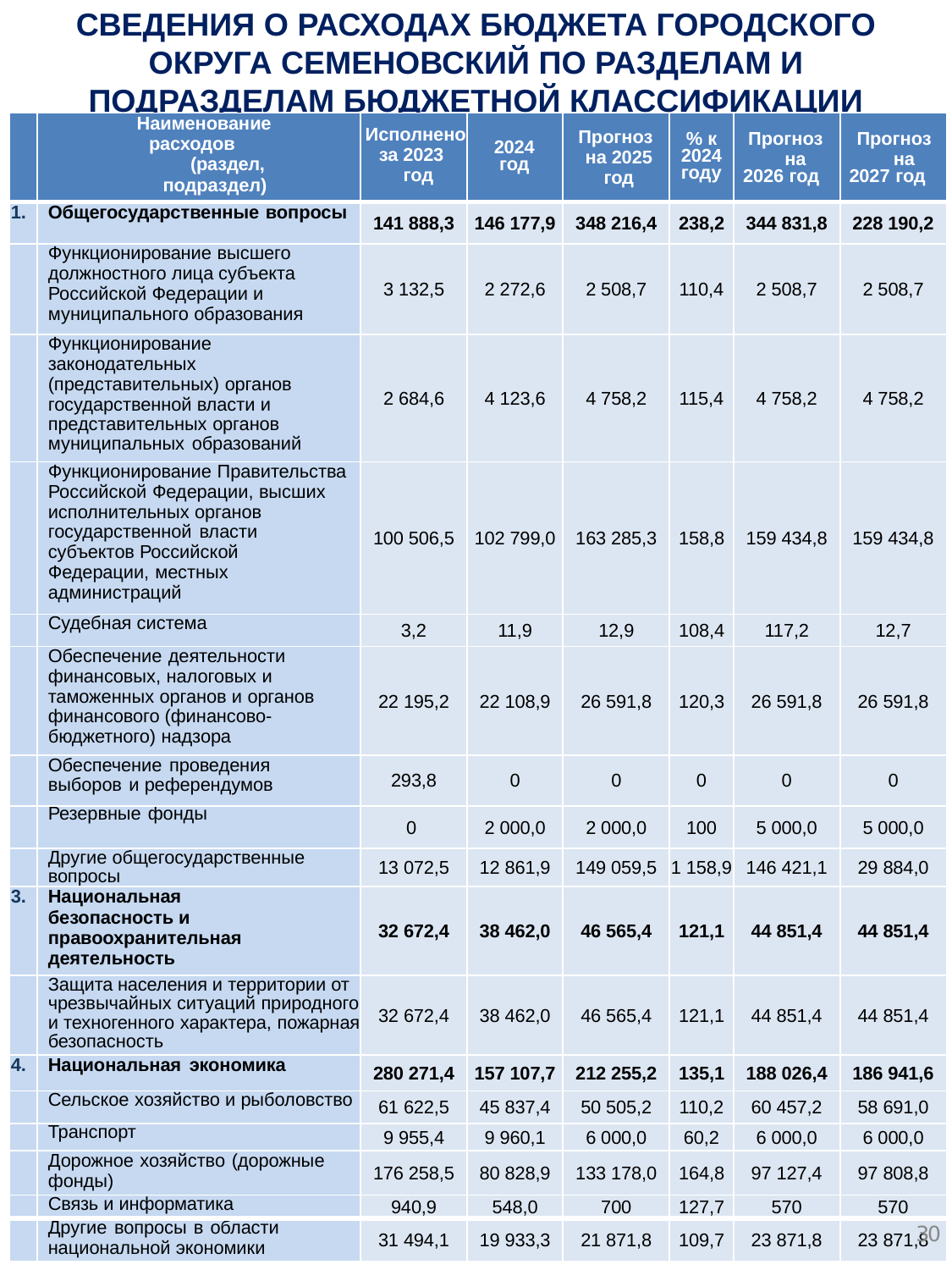

СВЕДЕНИЯ О РАСХОДАХ БЮДЖЕТА ГОРОДСКОГО ОКРУГА СЕМЕНОВСКИЙ ПО РАЗДЕЛАМ И ПОДРАЗДЕЛАМ БЮДЖЕТНОЙ КЛАССИФИКАЦИИ
|  | Наименование расходов (раздел, подраздел) | Исполнено за 2023 год | 2024 год | Прогноз на 2025 год | % к 2024 году | Прогноз на 2026 год | Прогноз на 2027 год |
| --- | --- | --- | --- | --- | --- | --- | --- |
| 1. | Общегосударственные вопросы | 141 888,3 | 146 177,9 | 348 216,4 | 238,2 | 344 831,8 | 228 190,2 |
|  | Функционирование высшего должностного лица субъекта Российской Федерации и муниципального образования | 3 132,5 | 2 272,6 | 2 508,7 | 110,4 | 2 508,7 | 2 508,7 |
|  | Функционирование законодательных (представительных) органов государственной власти и представительных органов муниципальных образований | 2 684,6 | 4 123,6 | 4 758,2 | 115,4 | 4 758,2 | 4 758,2 |
|  | Функционирование Правительства Российской Федерации, высших исполнительных органов государственной власти субъектов Российской Федерации, местных администраций | 100 506,5 | 102 799,0 | 163 285,3 | 158,8 | 159 434,8 | 159 434,8 |
|  | Судебная система | 3,2 | 11,9 | 12,9 | 108,4 | 117,2 | 12,7 |
|  | Обеспечение деятельности финансовых, налоговых и таможенных органов и органов финансового (финансово-бюджетного) надзора | 22 195,2 | 22 108,9 | 26 591,8 | 120,3 | 26 591,8 | 26 591,8 |
|  | Обеспечение проведения выборов и референдумов | 293,8 | 0 | 0 | 0 | 0 | 0 |
|  | Резервные фонды | 0 | 2 000,0 | 2 000,0 | 100 | 5 000,0 | 5 000,0 |
|  | Другие общегосударственные вопросы | 13 072,5 | 12 861,9 | 149 059,5 | 1 158,9 | 146 421,1 | 29 884,0 |
| 3. | Национальная безопасность и правоохранительная деятельность | 32 672,4 | 38 462,0 | 46 565,4 | 121,1 | 44 851,4 | 44 851,4 |
|  | Защита населения и территории от чрезвычайных ситуаций природного и техногенного характера, пожарная безопасность | 32 672,4 | 38 462,0 | 46 565,4 | 121,1 | 44 851,4 | 44 851,4 |
| 4. | Национальная экономика | 280 271,4 | 157 107,7 | 212 255,2 | 135,1 | 188 026,4 | 186 941,6 |
|  | Сельское хозяйство и рыболовство | 61 622,5 | 45 837,4 | 50 505,2 | 110,2 | 60 457,2 | 58 691,0 |
|  | Транспорт | 9 955,4 | 9 960,1 | 6 000,0 | 60,2 | 6 000,0 | 6 000,0 |
|  | Дорожное хозяйство (дорожные фонды) | 176 258,5 | 80 828,9 | 133 178,0 | 164,8 | 97 127,4 | 97 808,8 |
|  | Связь и информатика | 940,9 | 548,0 | 700 | 127,7 | 570 | 570 |
|  | Другие вопросы в области национальной экономики | 31 494,1 | 19 933,3 | 21 871,8 | 109,7 | 23 871,8 | 23 871,8 |
30